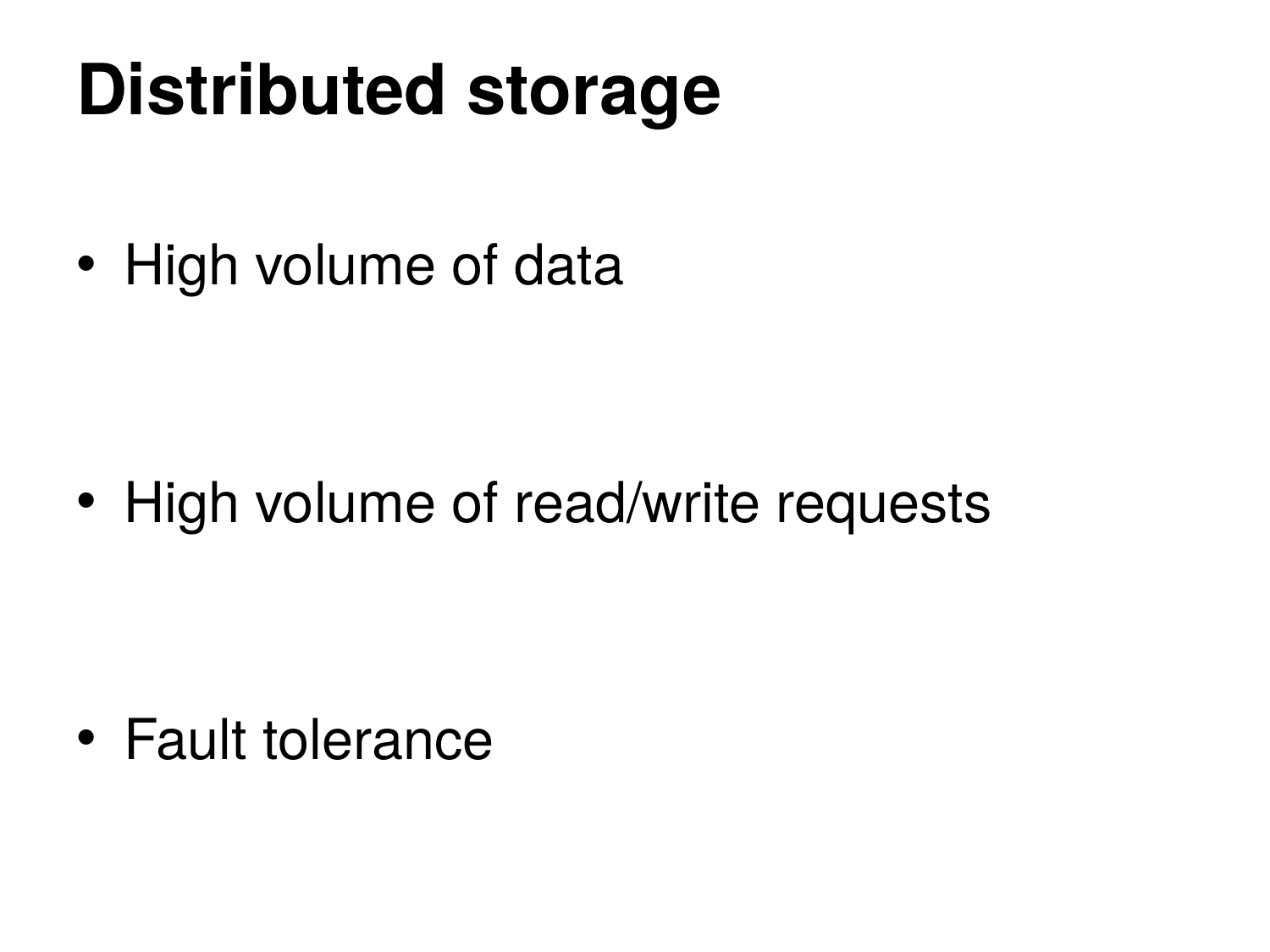

# Distributed storage
High volume of data

High volume of read/write requests

Fault tolerance